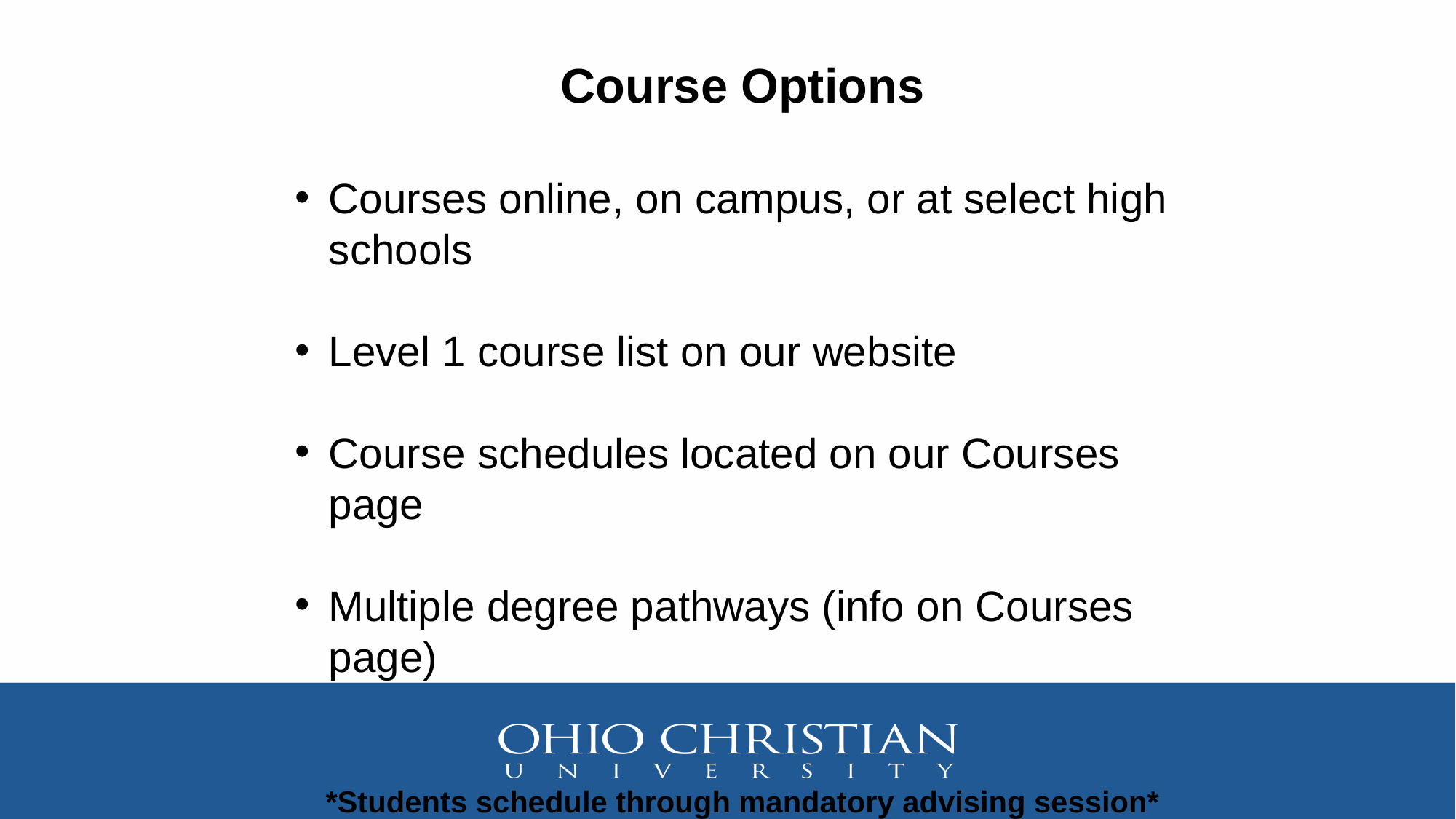

Course Options

Courses online, on campus, or at select high schools

Level 1 course list on our website

Course schedules located on our Courses page

Multiple degree pathways (info on Courses page)

*Students schedule through mandatory advising session*